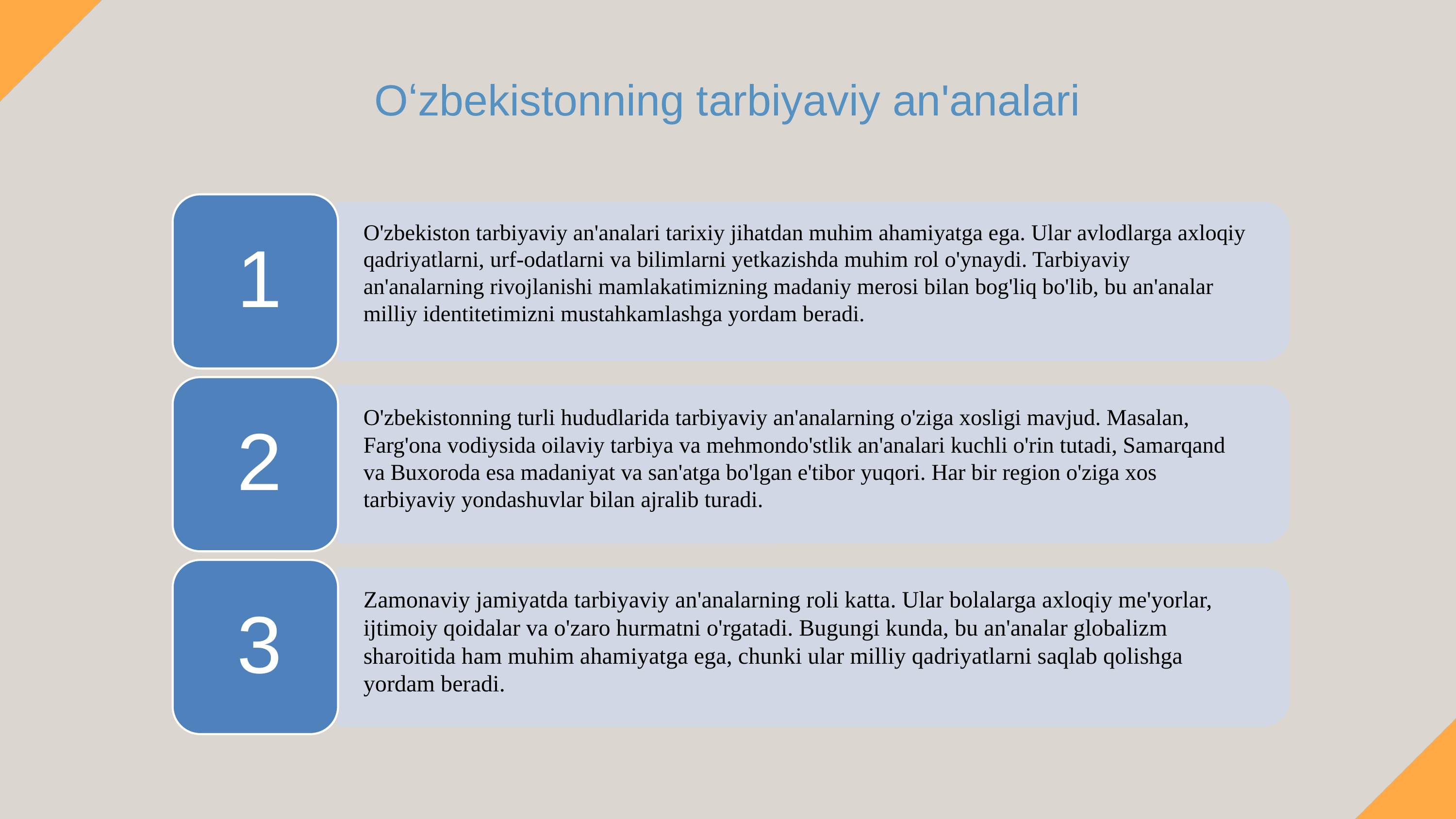

# Oʻzbekistonning tarbiyaviy an'analari
O'zbekiston tarbiyaviy an'analari tarixiy jihatdan muhim ahamiyatga ega. Ular avlodlarga axloqiy qadriyatlarni, urf-odatlarni va bilimlarni yetkazishda muhim rol o'ynaydi. Tarbiyaviy an'analarning rivojlanishi mamlakatimizning madaniy merosi bilan bog'liq bo'lib, bu an'analar milliy identitetimizni mustahkamlashga yordam beradi.
O'zbekistonning turli hududlarida tarbiyaviy an'analarning o'ziga xosligi mavjud. Masalan, Farg'ona vodiysida oilaviy tarbiya va mehmondo'stlik an'analari kuchli o'rin tutadi, Samarqand va Buxoroda esa madaniyat va san'atga bo'lgan e'tibor yuqori. Har bir region o'ziga xos tarbiyaviy yondashuvlar bilan ajralib turadi.
Zamonaviy jamiyatda tarbiyaviy an'analarning roli katta. Ular bolalarga axloqiy me'yorlar, ijtimoiy qoidalar va o'zaro hurmatni o'rgatadi. Bugungi kunda, bu an'analar globalizm sharoitida ham muhim ahamiyatga ega, chunki ular milliy qadriyatlarni saqlab qolishga yordam beradi.